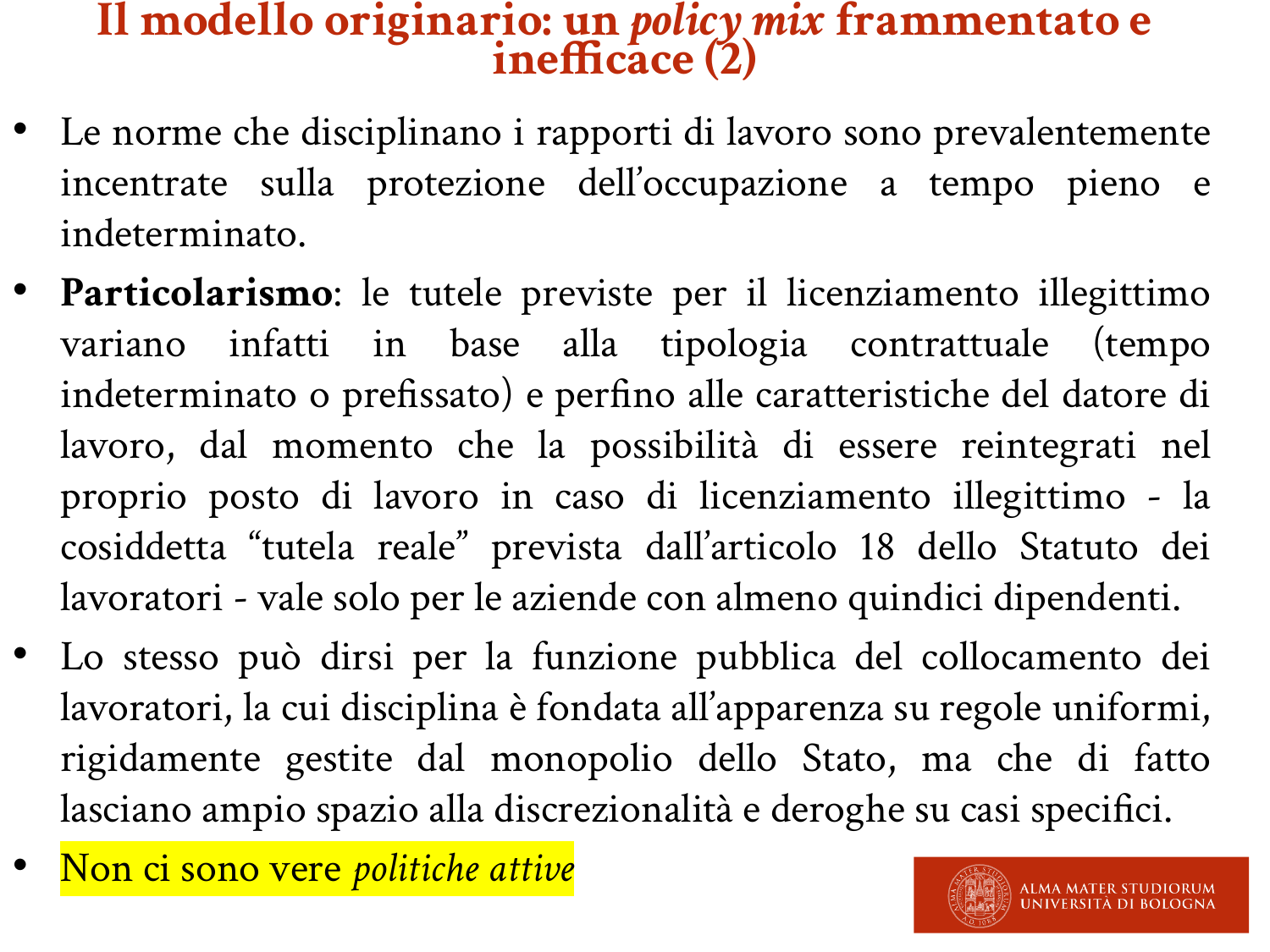

Il modello originario: un policy mix frammentato e inefficace (2)
Le norme che disciplinano i rapporti di lavoro sono prevalentemente incentrate sulla protezione dell’occupazione a tempo pieno e indeterminato.
Particolarismo: le tutele previste per il licenziamento illegittimo variano infatti in base alla tipologia contrattuale (tempo indeterminato o prefissato) e perfino alle caratteristiche del datore di lavoro, dal momento che la possibilità di essere reintegrati nel proprio posto di lavoro in caso di licenziamento illegittimo - la cosiddetta “tutela reale” prevista dall’articolo 18 dello Statuto dei lavoratori - vale solo per le aziende con almeno quindici dipendenti.
Lo stesso può dirsi per la funzione pubblica del collocamento dei lavoratori, la cui disciplina è fondata all’apparenza su regole uniformi, rigidamente gestite dal monopolio dello Stato, ma che di fatto lasciano ampio spazio alla discrezionalità e deroghe su casi specifici.
Non ci sono vere politiche attive